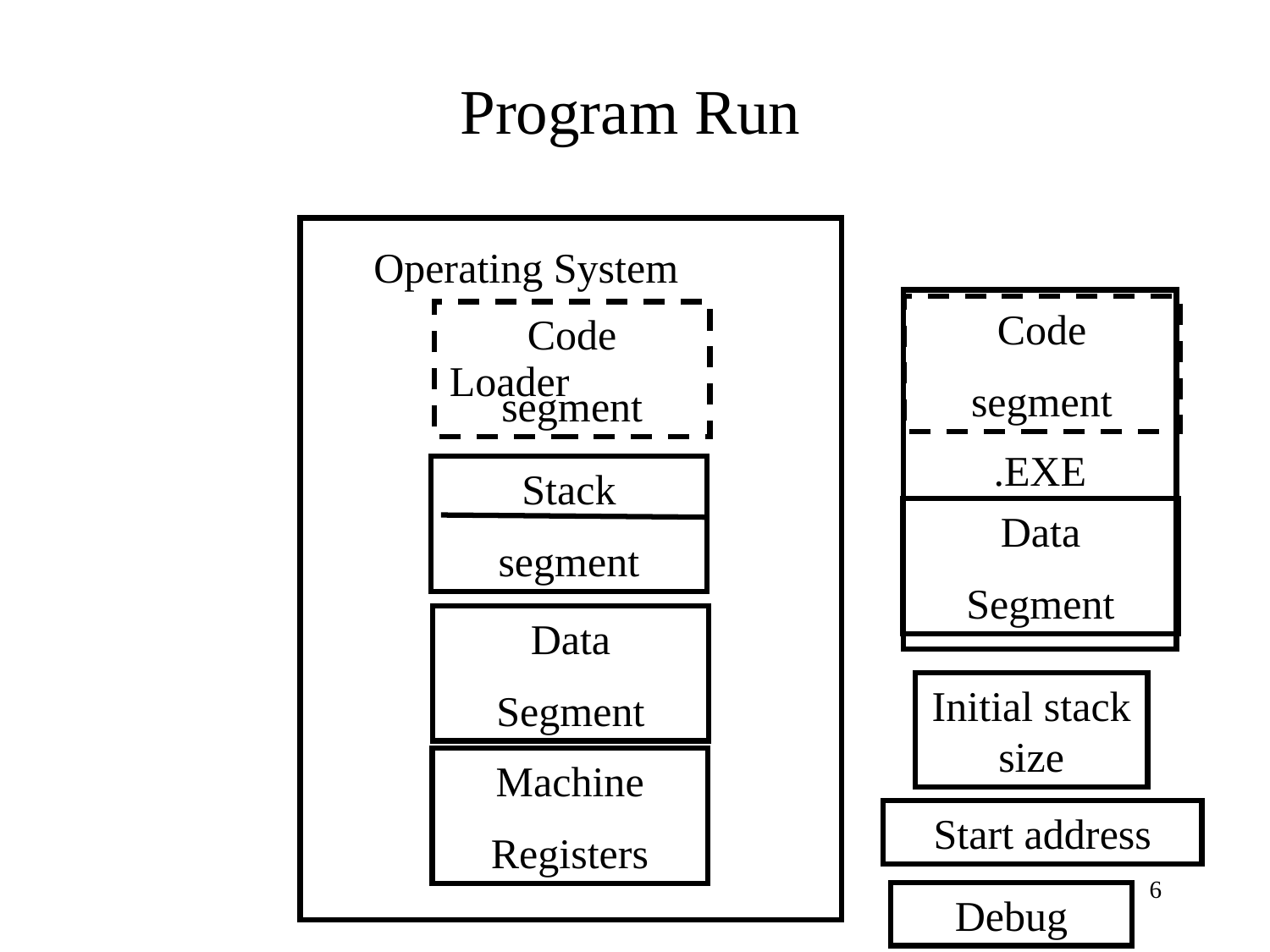

# Program Run

Operating System
.EXE
Code
segment
Code
segment
Loader
Stack
segment
Data
Segment

Data
Segment
Initial stack size
Machine
Registers
Start address
6
Debug